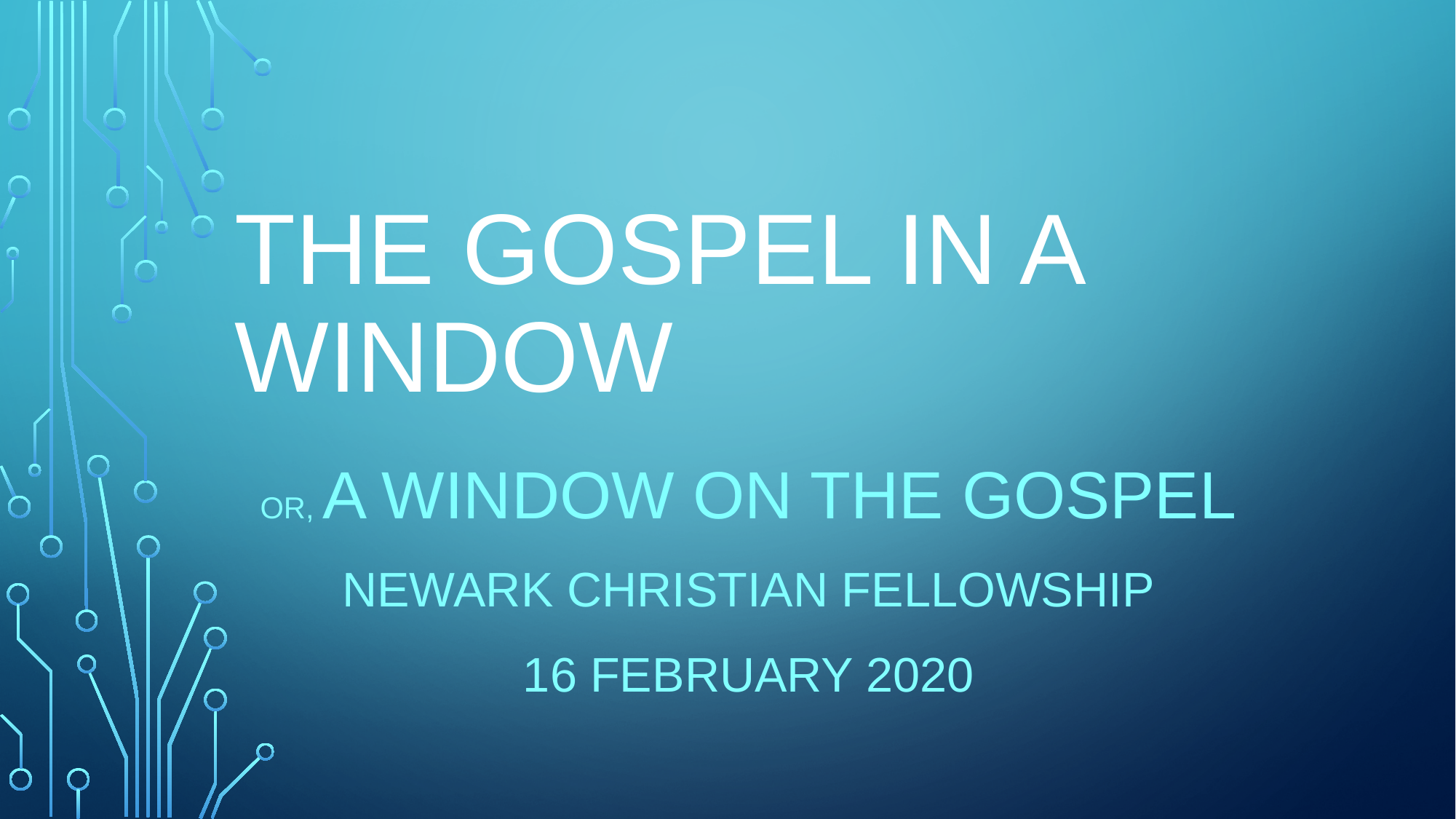

# The Gospel in a Window
Or, A window on the Gospel
Newark Christian Fellowship
16 February 2020